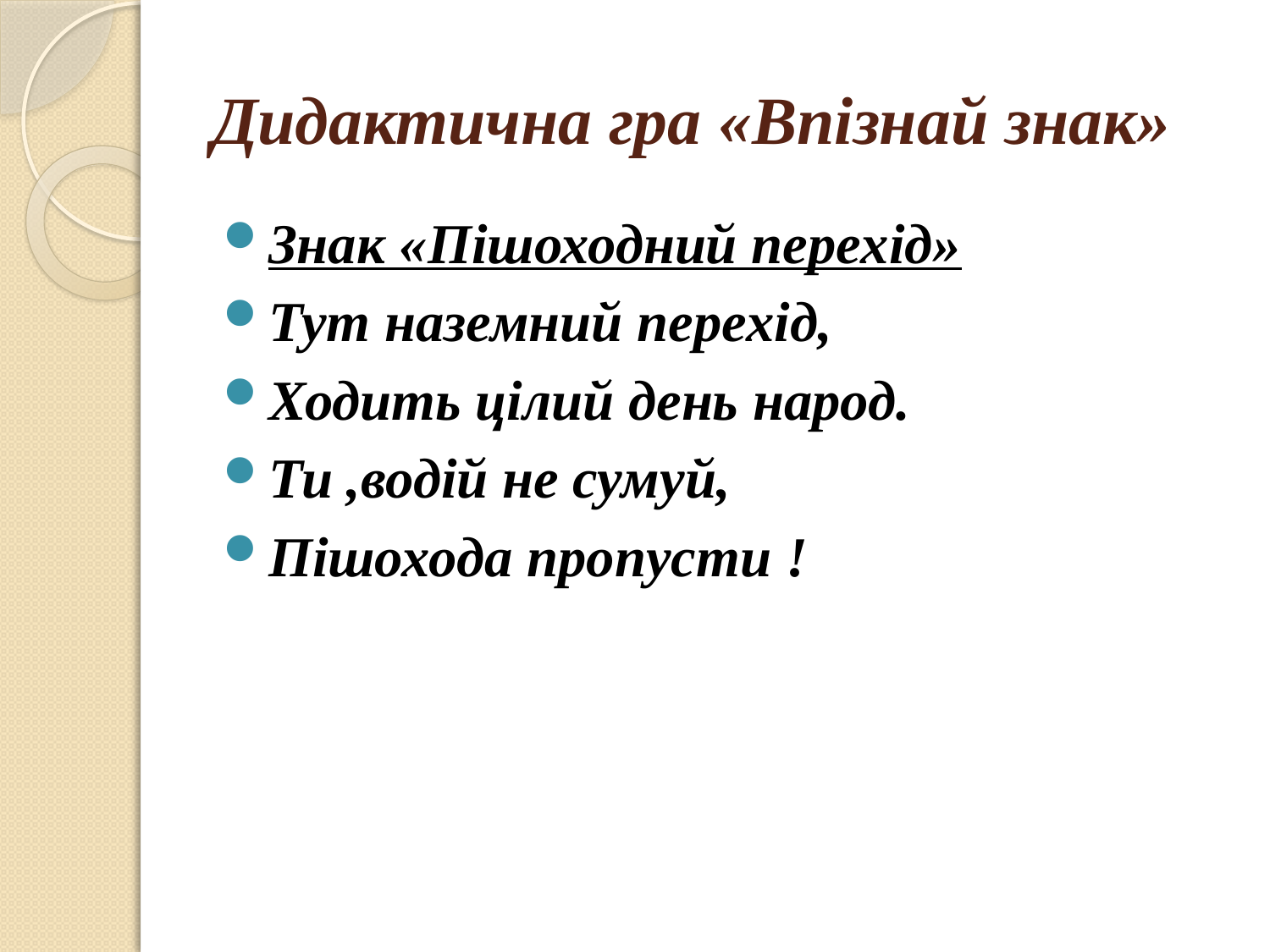

# Дидактична гра «Впізнай знак»
Знак «Пішоходний перехід»
Тут наземний перехід,
Ходить цілий день народ.
Ти ,водій не сумуй,
Пішохода пропусти !